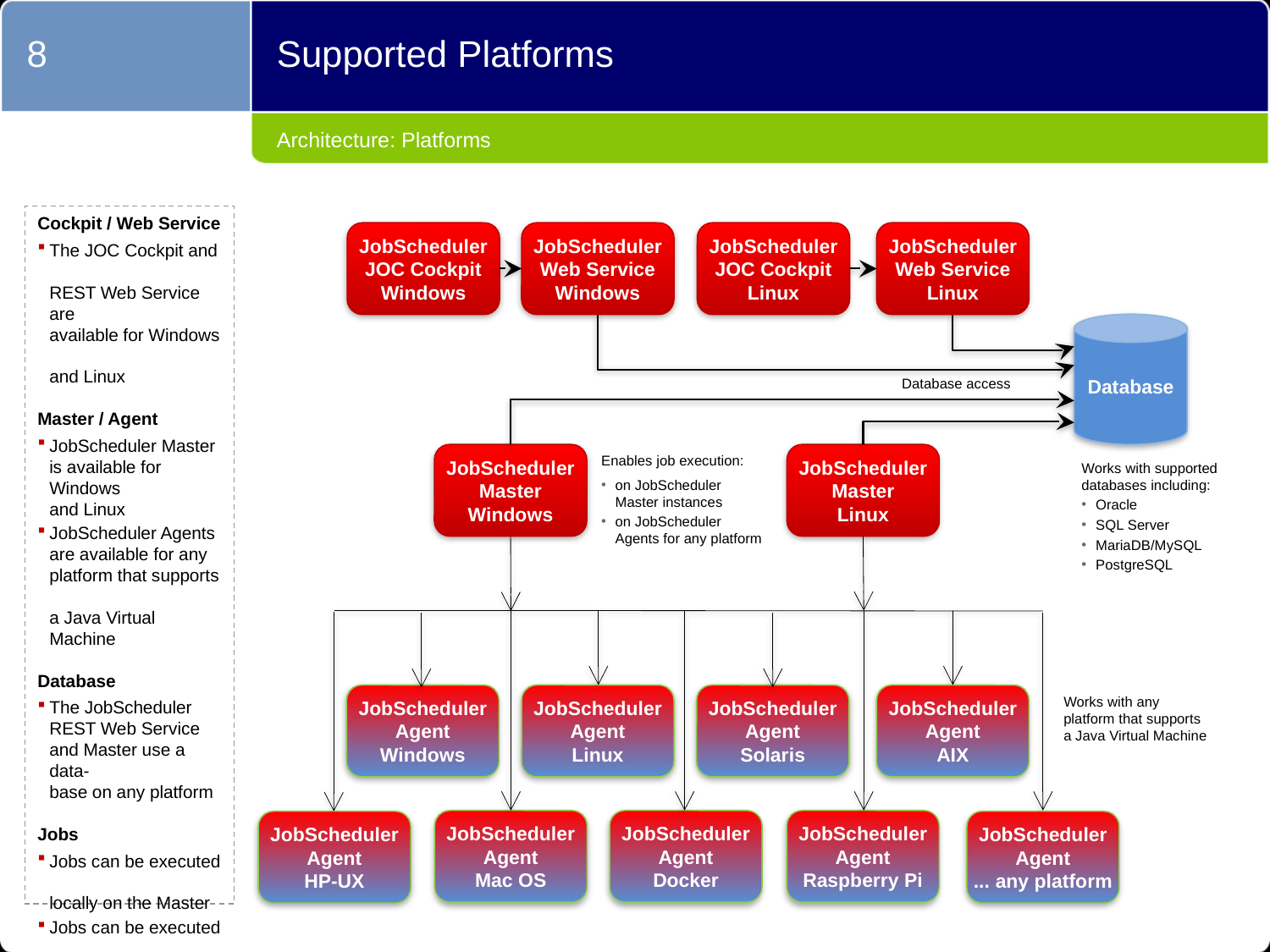

8
Supported Platforms
# Architecture: Platforms
Cockpit / Web Service
The JOC Cockpit and
REST Web Service are
available for Windows
and Linux
Master / Agent
JobScheduler Master
is available for Windows
and Linux
JobScheduler Agents
are available for any
platform that supports
a Java Virtual Machine
Database
The JobScheduler
REST Web Service
and Master use a data-
base on any platform
Jobs
Jobs can be executed
locally on the Master
Jobs can be executed
on any JobScheduler
Universal Agent

JobScheduler
JOC Cockpit
Windows
JobScheduler
Web Service
Windows
JobScheduler
JOC Cockpit
Linux
JobScheduler
Web Service
Linux
Database
Database access
JobScheduler
Master
Windows
JobScheduler
Master
Linux
Enables job execution:
on JobScheduler
Master instances
on JobScheduler
Agents for any platform
Works with supported databases including:
Oracle
SQL Server
MariaDB/MySQL
PostgreSQL
JobScheduler
Agent
Windows
JobScheduler
Agent
Linux
JobScheduler
Agent
Solaris
JobScheduler
Agent
AIX
Works with any
platform that supports
a Java Virtual Machine
JobScheduler
Agent
Mac OS
JobScheduler
Agent
Docker
JobScheduler
Agent
Raspberry Pi
JobScheduler
Agent
HP-UX
JobScheduler
Agent
... any platform